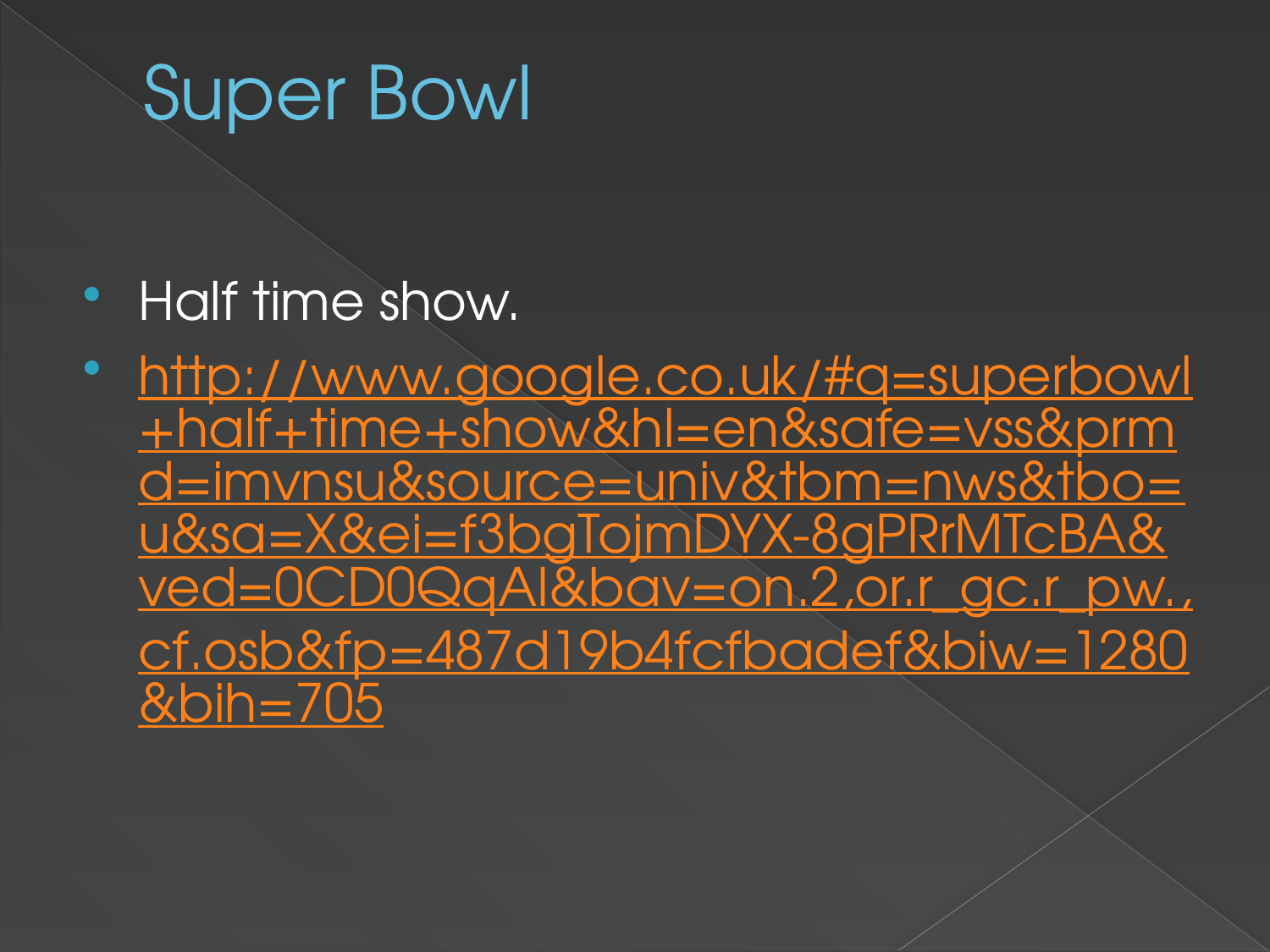

# Super Bowl
Half time show.
http://www.google.co.uk/#q=superbowl+half+time+show&hl=en&safe=vss&prmd=imvnsu&source=univ&tbm=nws&tbo=u&sa=X&ei=f3bgTojmDYX-8gPRrMTcBA&ved=0CD0QqAI&bav=on.2,or.r_gc.r_pw.,cf.osb&fp=487d19b4fcfbadef&biw=1280&bih=705